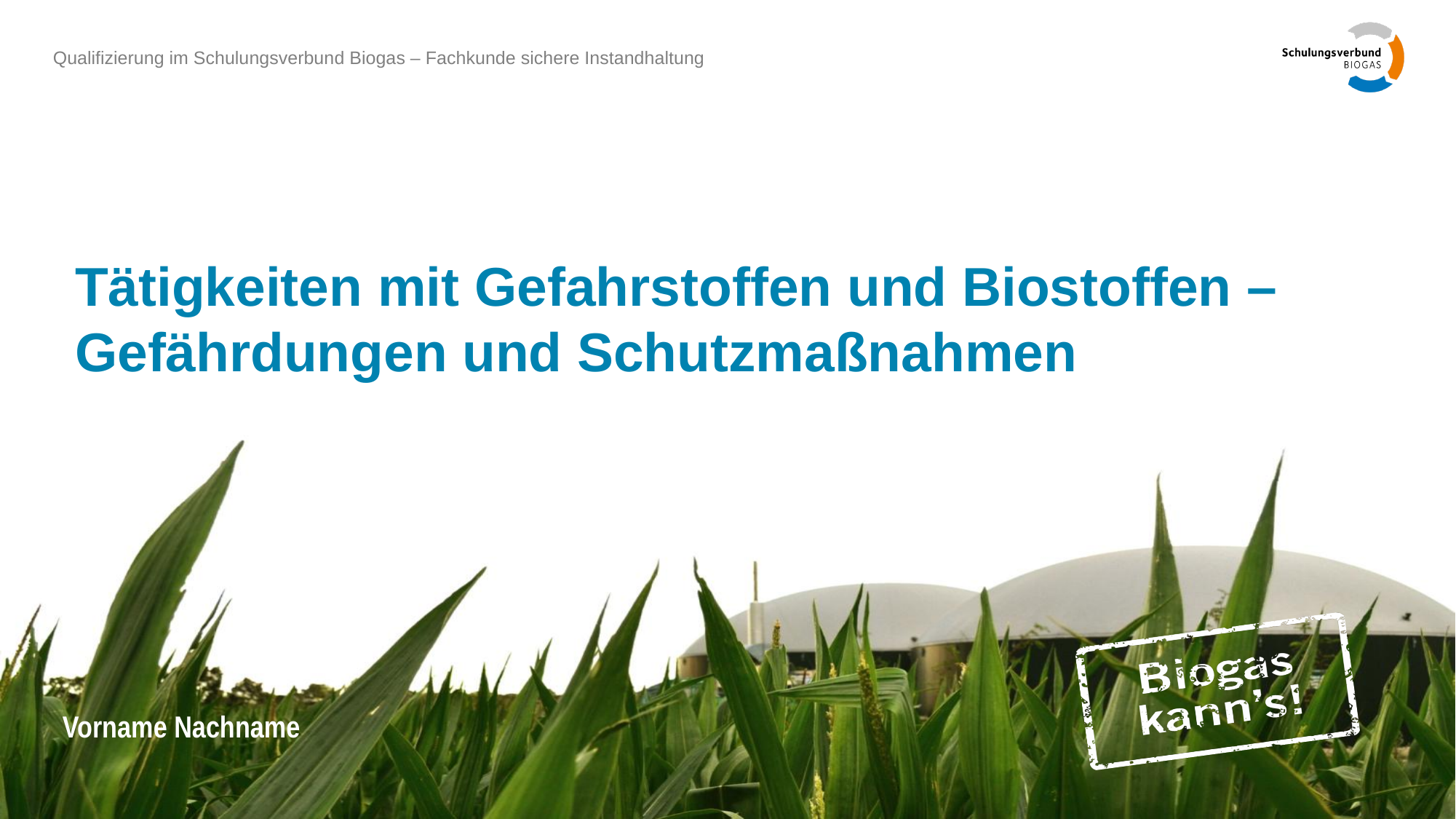

# Tätigkeiten mit Gefahrstoffen und Biostoffen – Gefährdungen und Schutzmaßnahmen
Vorname Nachname